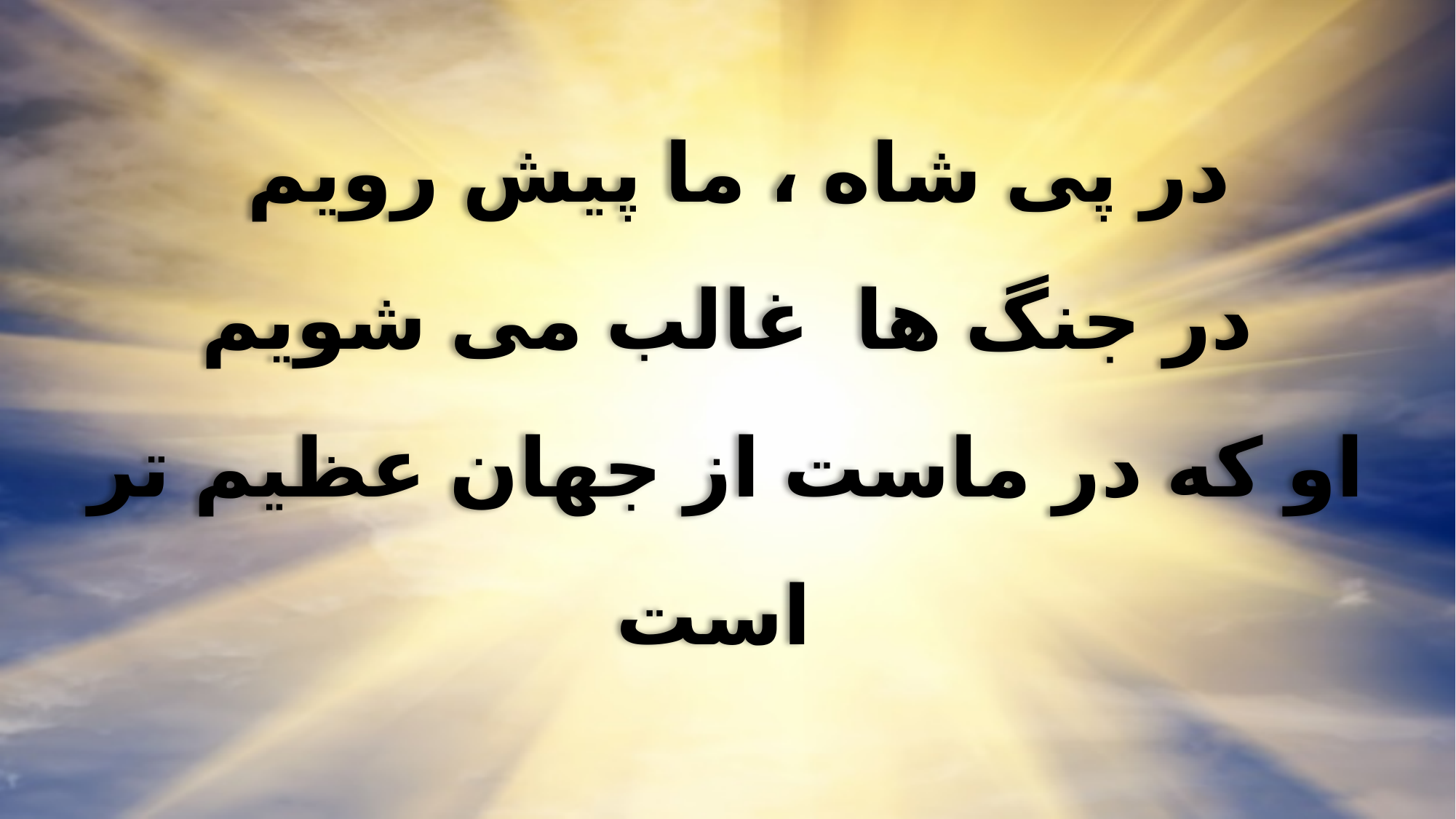

در پی شاه ، ما پیش رویم
در جنگ ها  غالب می شویم
او که در ماست از جهان عظیم تر است